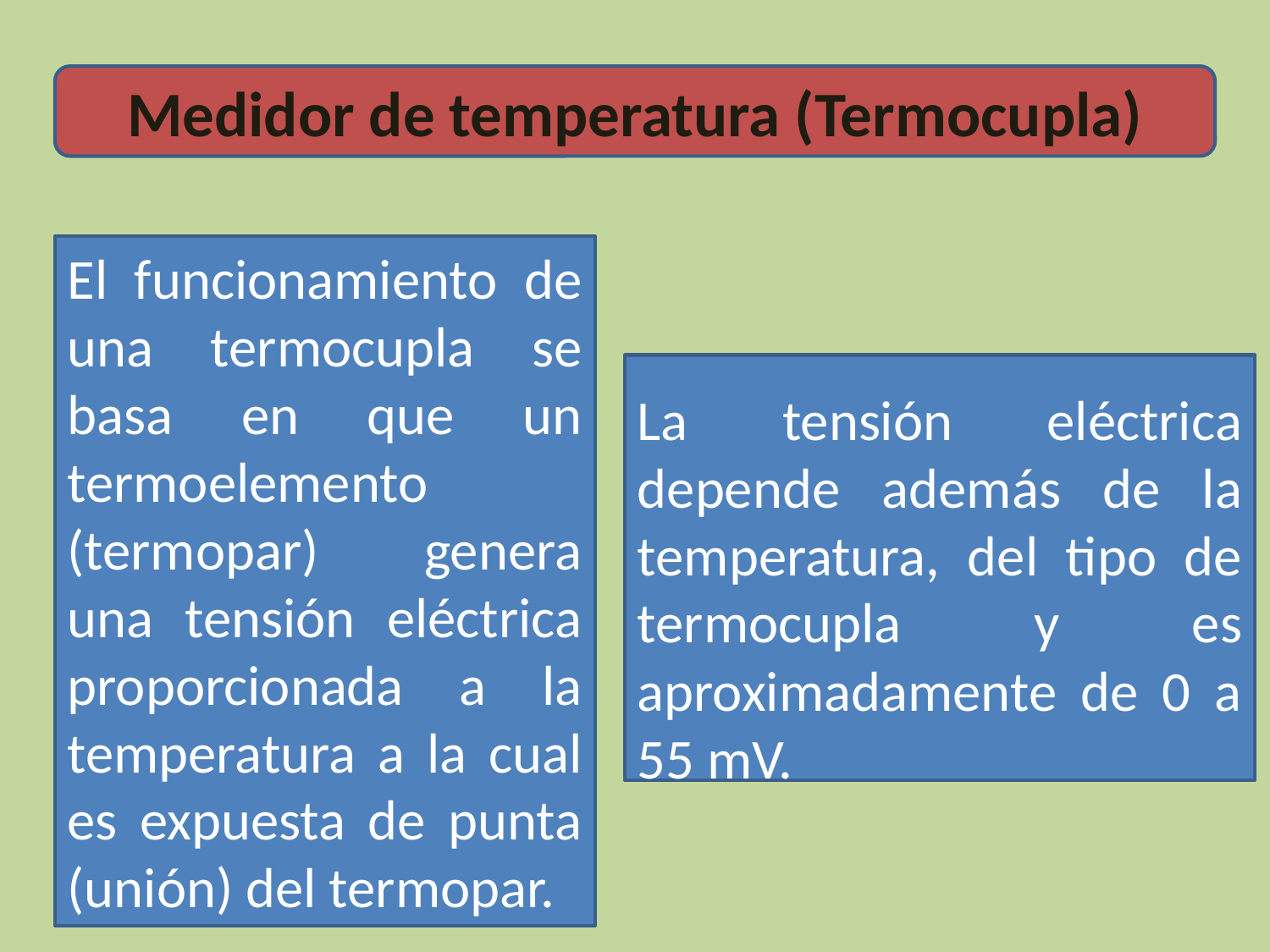

Medidor de temperatura (Termocupla)
El funcionamiento de una termocupla se basa en que un termoelemento (termopar) genera una tensión eléctrica proporcionada a la temperatura a la cual es expuesta de punta (unión) del termopar.

La tensión eléctrica depende además de la temperatura, del tipo de termocupla y es aproximadamente de 0 a 55 mV.